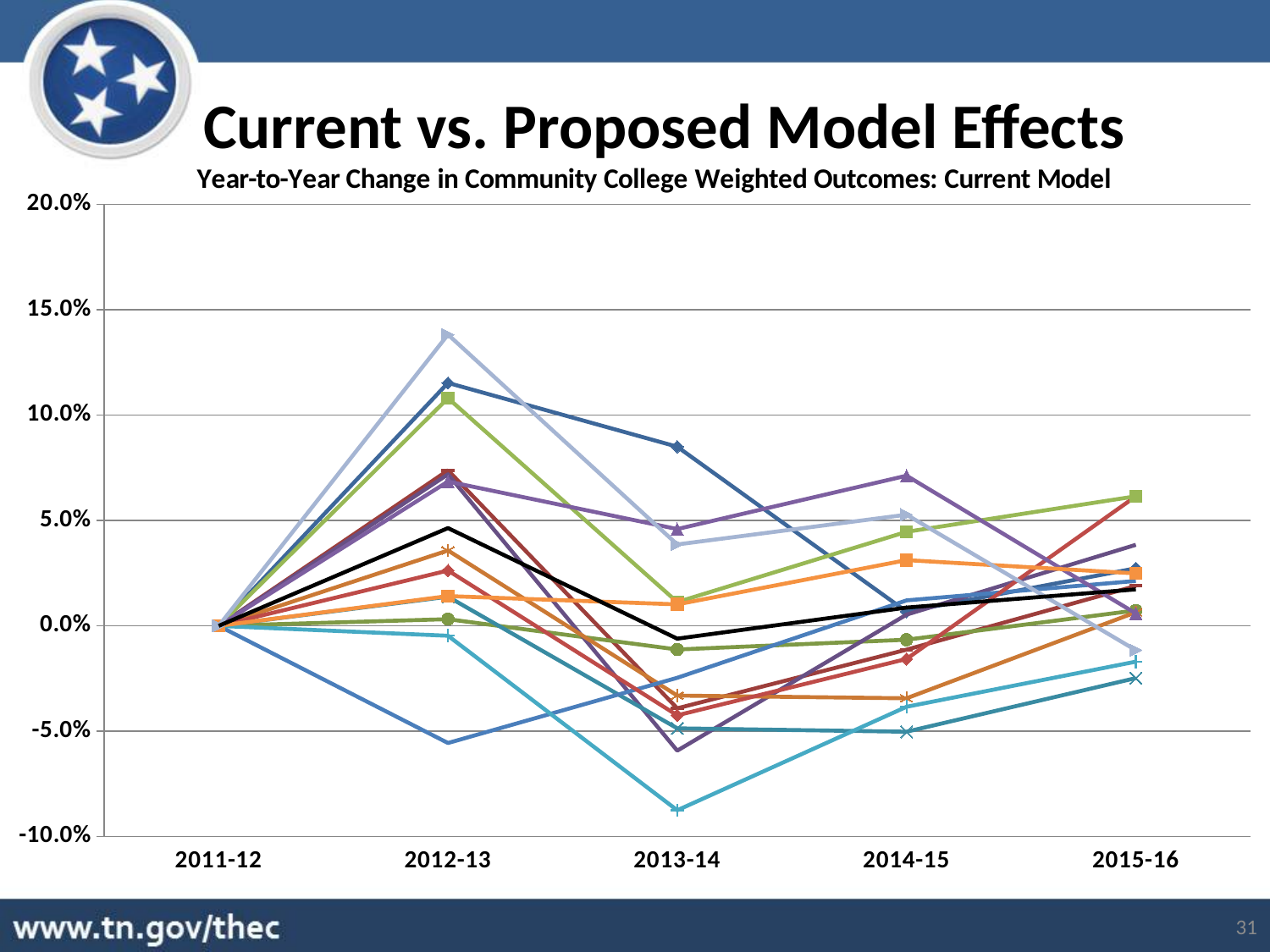

# Current vs. Proposed Model Effects

### Chart: Year-to-Year Change in Community College Weighted Outcomes: Current Model

| Category | Chattanooga | Cleveland | Columbia | Dyersburg | Jackson | Motlow | Nashville | Northeast  | Pellissippi | Roane | Southwest | Volunteer | Walters | Average |
|---|---|---|---|---|---|---|---|---|---|---|---|---|---|---|
| 2011-12 | 0.0 | 0.0 | 0.0 | 0.0 | 0.0 | 0.0 | 0.0 | 0.0 | 0.0 | 0.0 | 0.0 | 0.0 | 0.0 | 0.0 |
| 2012-13 | 0.11531423270965391 | 0.07383310135709875 | 0.003182746682214743 | 0.07195883030933681 | 0.013839543041345825 | 0.03577522848419079 | -0.05560363050801442 | 0.02626264311204185 | 0.10808873224176141 | 0.0685143031189126 | -0.004688392534748509 | 0.014126051047299137 | 0.13826461069300455 | 0.046418554814221524 |
| 2013-14 | 0.08504802452025895 | -0.039140400455704216 | -0.011212595991479835 | -0.059226903655786645 | -0.0486313685740003 | -0.03309881051097352 | -0.02464507104177749 | -0.04245535326270844 | 0.011296229885834785 | 0.04593860075489631 | -0.08751471572074798 | 0.010196255702456414 | 0.03863127927190613 | -0.006065525328350585 |
| 2014-15 | 0.006762578039229972 | -0.011291734641589057 | -0.006584810535812946 | 0.0053255128135181184 | -0.050237666329685626 | -0.03436549449501425 | 0.012094001068721383 | -0.015710980930176532 | 0.04463773565375306 | 0.07129318058343803 | -0.0384097422339561 | 0.031208200832539612 | 0.05279296577495951 | 0.008665738621542074 |
| 2015-16 | 0.027316532957726514 | 0.01894882506863582 | 0.0073238020916437385 | 0.038456910242633535 | -0.024798275301426753 | 0.006444790514231302 | 0.02130895160449997 | 0.06152342915055642 | 0.06150407929542223 | 0.005896723056257214 | -0.016984454333440535 | 0.024899857725018792 | -0.011552674059374435 | 0.017302184774469875 |
31